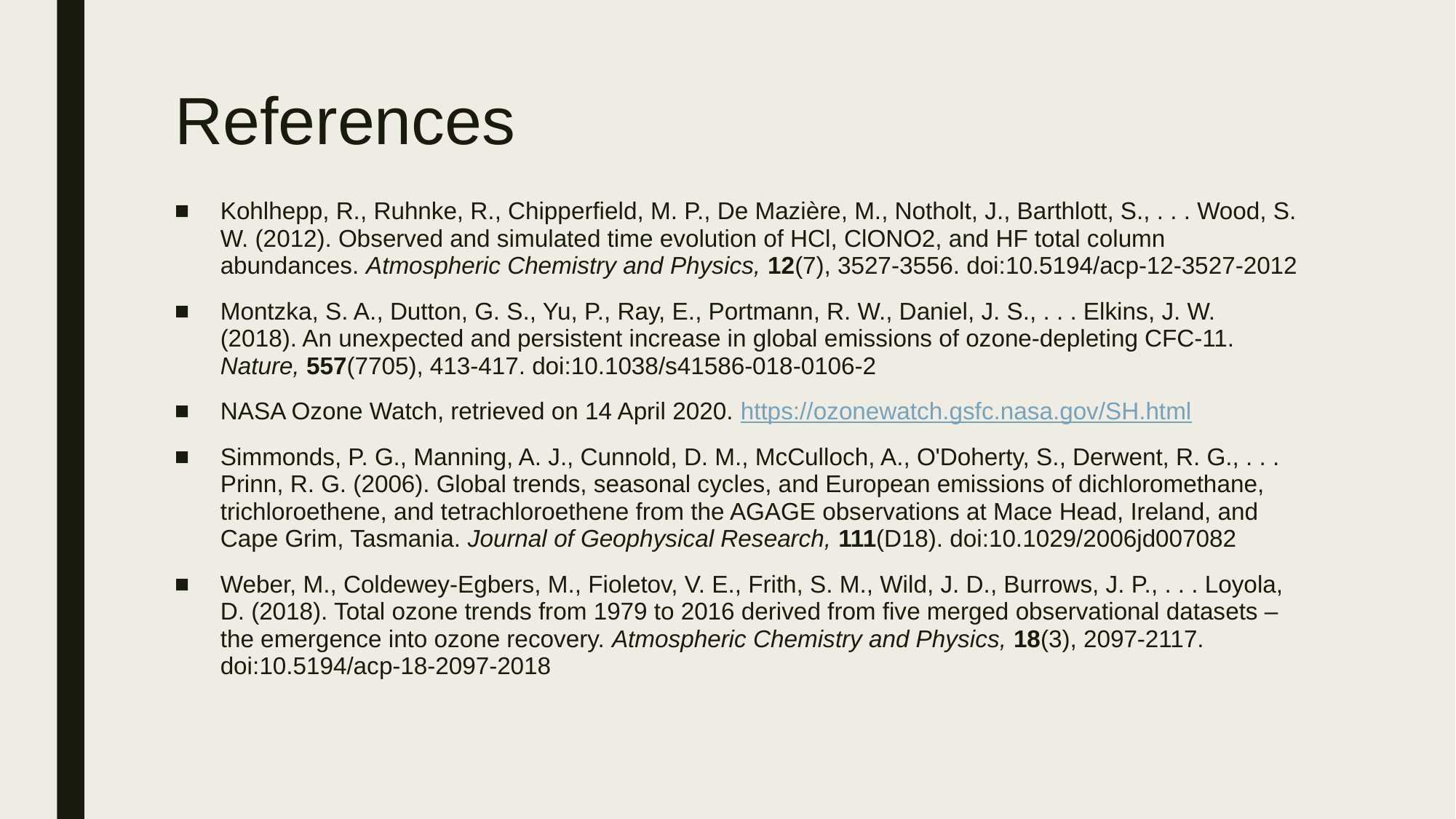

# References
Kohlhepp, R., Ruhnke, R., Chipperfield, M. P., De Mazière, M., Notholt, J., Barthlott, S., . . . Wood, S. W. (2012). Observed and simulated time evolution of HCl, ClONO2, and HF total column abundances. Atmospheric Chemistry and Physics, 12(7), 3527-3556. doi:10.5194/acp-12-3527-2012
Montzka, S. A., Dutton, G. S., Yu, P., Ray, E., Portmann, R. W., Daniel, J. S., . . . Elkins, J. W. (2018). An unexpected and persistent increase in global emissions of ozone-depleting CFC-11. Nature, 557(7705), 413-417. doi:10.1038/s41586-018-0106-2
NASA Ozone Watch, retrieved on 14 April 2020. https://ozonewatch.gsfc.nasa.gov/SH.html
Simmonds, P. G., Manning, A. J., Cunnold, D. M., McCulloch, A., O'Doherty, S., Derwent, R. G., . . . Prinn, R. G. (2006). Global trends, seasonal cycles, and European emissions of dichloromethane, trichloroethene, and tetrachloroethene from the AGAGE observations at Mace Head, Ireland, and Cape Grim, Tasmania. Journal of Geophysical Research, 111(D18). doi:10.1029/2006jd007082
Weber, M., Coldewey-Egbers, M., Fioletov, V. E., Frith, S. M., Wild, J. D., Burrows, J. P., . . . Loyola, D. (2018). Total ozone trends from 1979 to 2016 derived from five merged observational datasets – the emergence into ozone recovery. Atmospheric Chemistry and Physics, 18(3), 2097-2117. doi:10.5194/acp-18-2097-2018